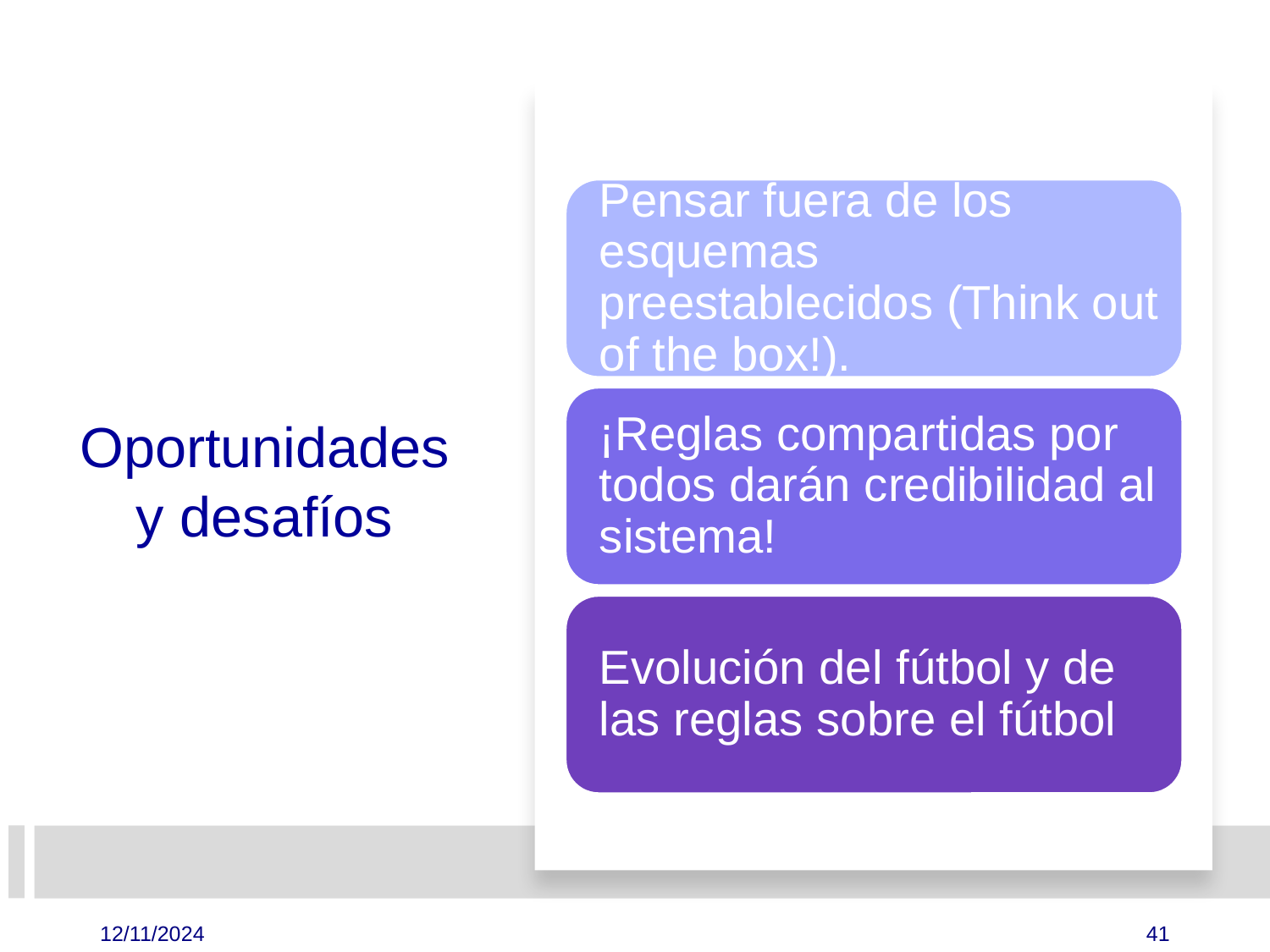

Pensar fuera de los esquemas preestablecidos (Think out of the box!).
¡Reglas compartidas por todos darán credibilidad al sistema!
Evolución del fútbol y de las reglas sobre el fútbol
# Oportunidades y desafíos

12/11/2024
41